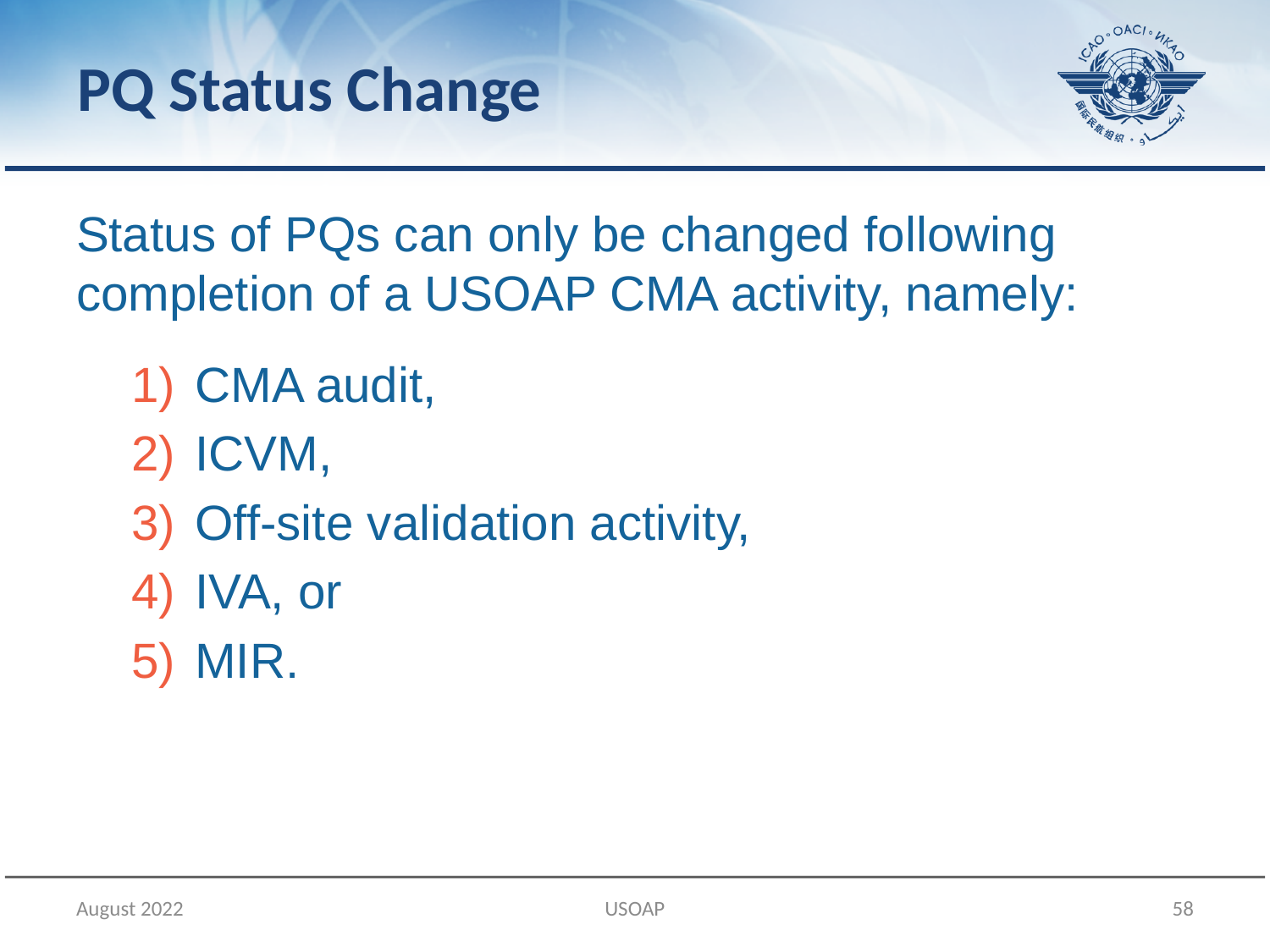

PQ Status Change
Status of PQs can only be changed following completion of a USOAP CMA activity, namely:

CMA audit,
ICVM,
Off-site validation activity,
IVA, or
MIR.
August 2022
USOAP
58